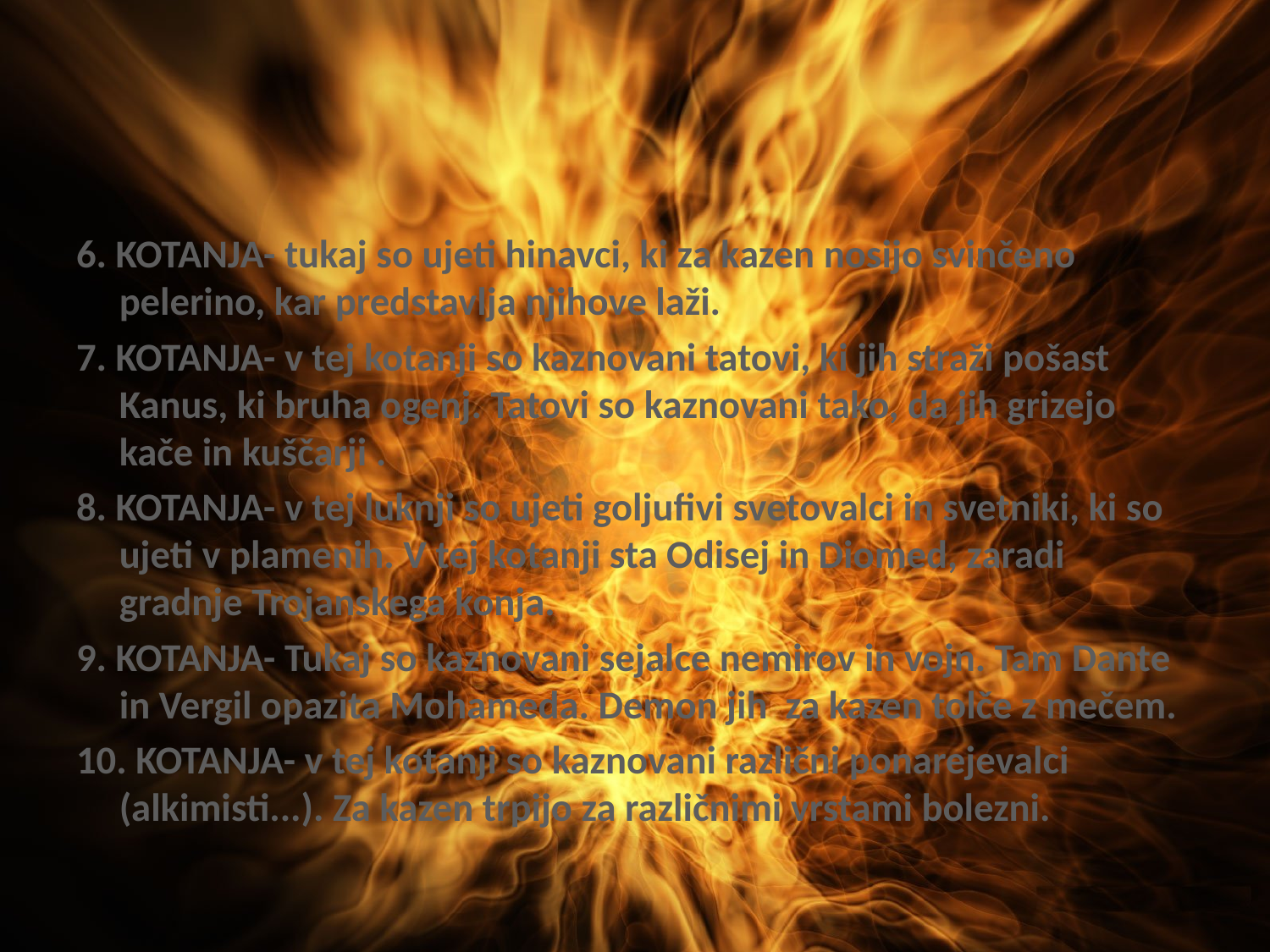

#
6. KOTANJA- tukaj so ujeti hinavci, ki za kazen nosijo svinčeno pelerino, kar predstavlja njihove laži.
7. KOTANJA- v tej kotanji so kaznovani tatovi, ki jih straži pošast Kanus, ki bruha ogenj. Tatovi so kaznovani tako, da jih grizejo  kače in kuščarji .
8. KOTANJA- v tej luknji so ujeti goljufivi svetovalci in svetniki, ki so ujeti v plamenih. V tej kotanji sta Odisej in Diomed, zaradi gradnje Trojanskega konja.
9. KOTANJA- Tukaj so kaznovani sejalce nemirov in vojn. Tam Dante in Vergil opazita Mohameda. Demon jih  za kazen tolče z mečem.
10. KOTANJA- v tej kotanji so kaznovani različni ponarejevalci (alkimisti...). Za kazen trpijo za različnimi vrstami bolezni.